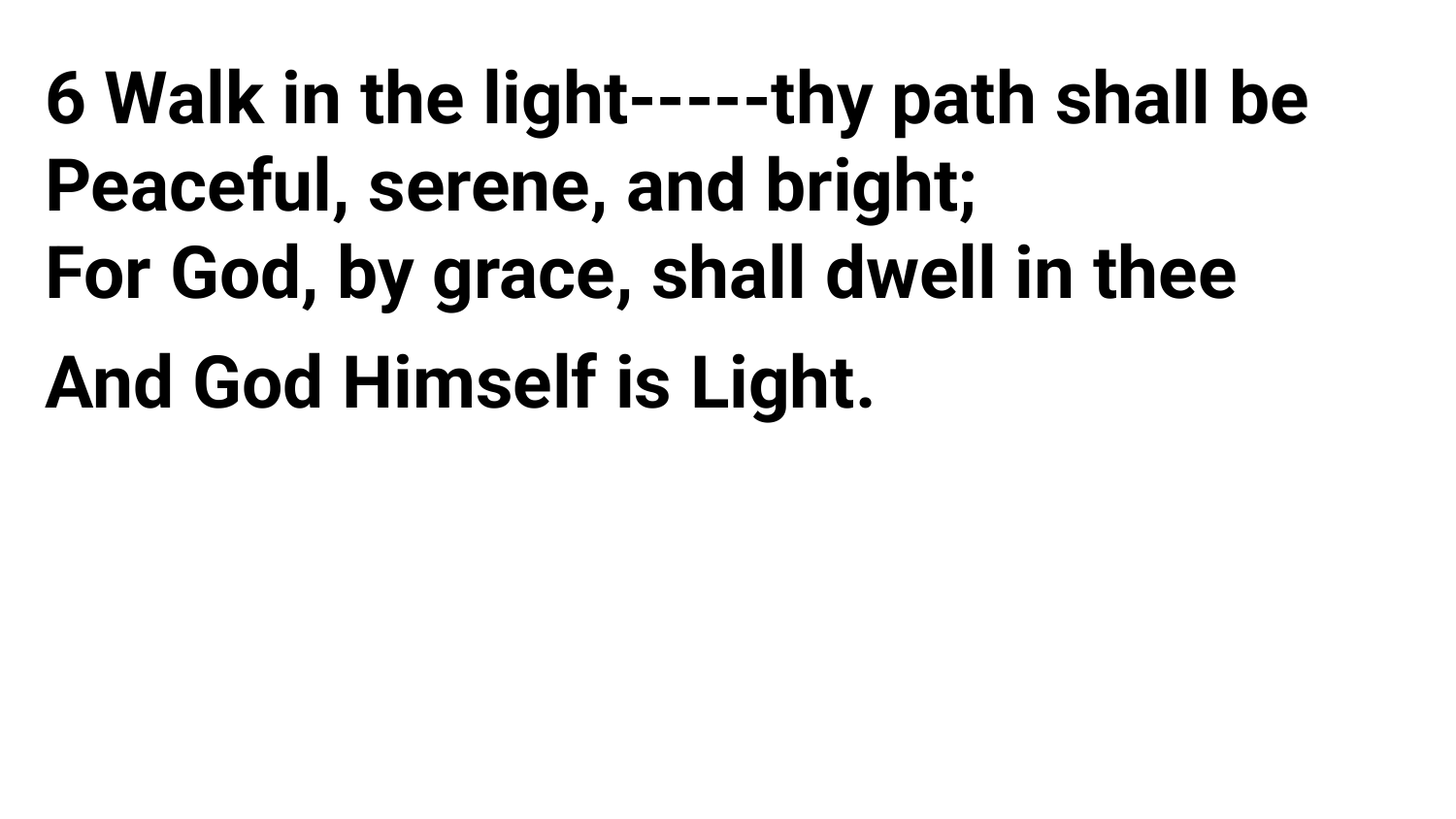

6 Walk in the light-----thy path shall be
Peaceful, serene, and bright;
For God, by grace, shall dwell in thee
And God Himself is Light.